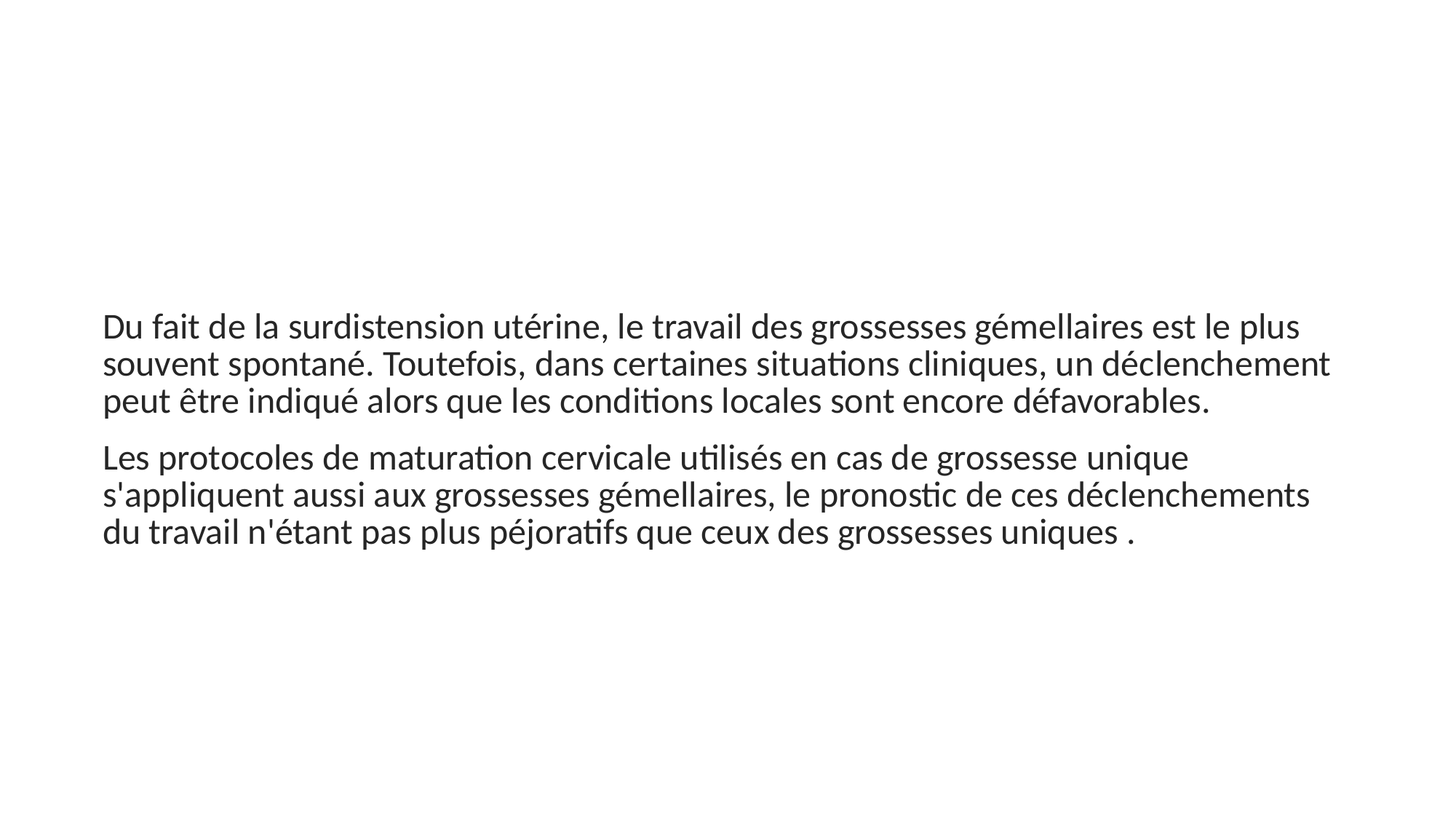

#

Du fait de la surdistension utérine, le travail des grossesses gémellaires est le plus souvent spontané. Toutefois, dans certaines situations cliniques, un déclenchement peut être indiqué alors que les conditions locales sont encore défavorables.
Les protocoles de maturation cervicale utilisés en cas de grossesse unique s'appliquent aussi aux grossesses gémellaires, le pronostic de ces déclenchements du travail n'étant pas plus péjoratifs que ceux des grossesses uniques .